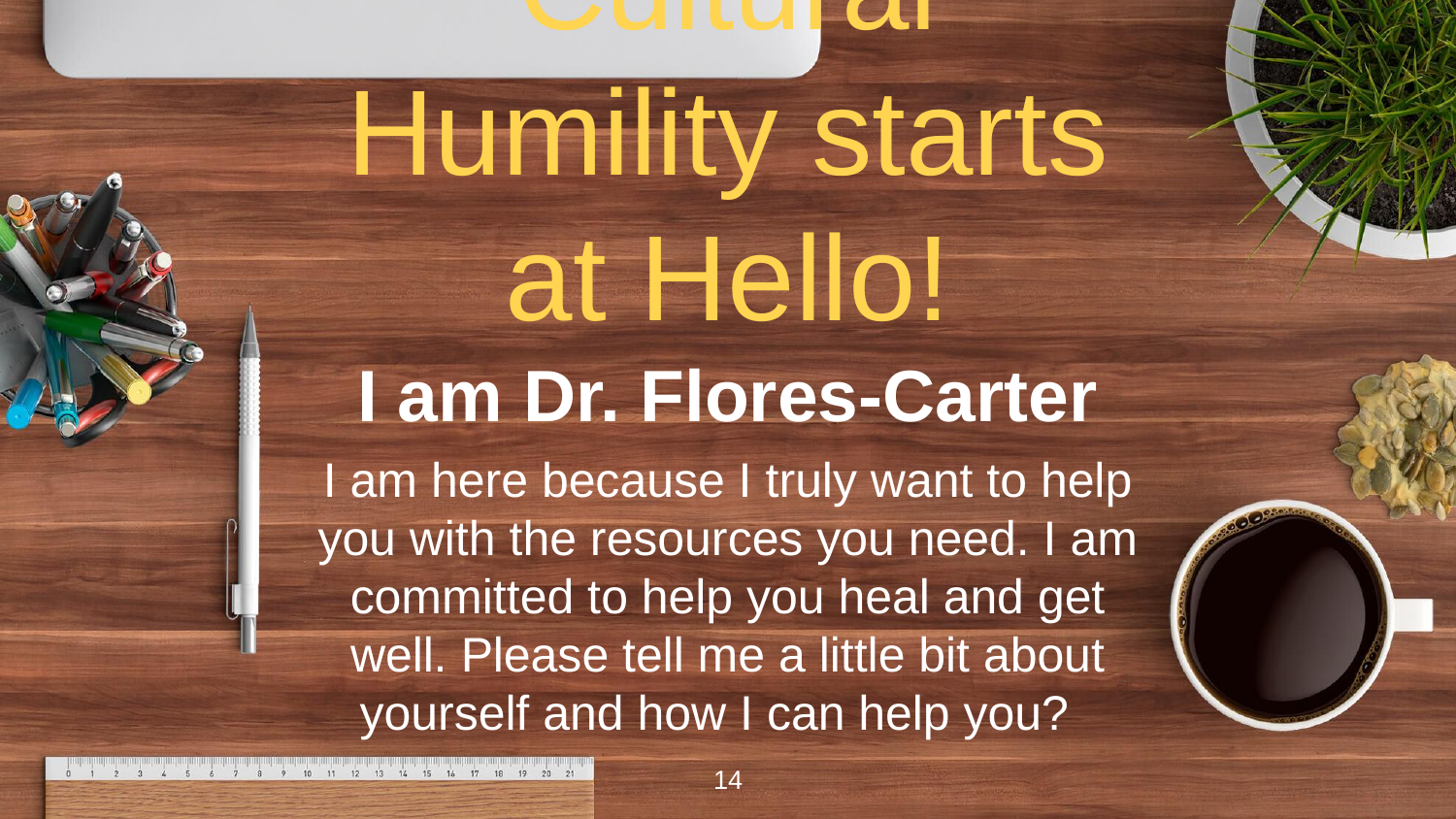

Cultural Humility starts at Hello!
I am Dr. Flores-Carter
I am here because I truly want to help you with the resources you need. I am committed to help you heal and get well. Please tell me a little bit about yourself and how I can help you?
14